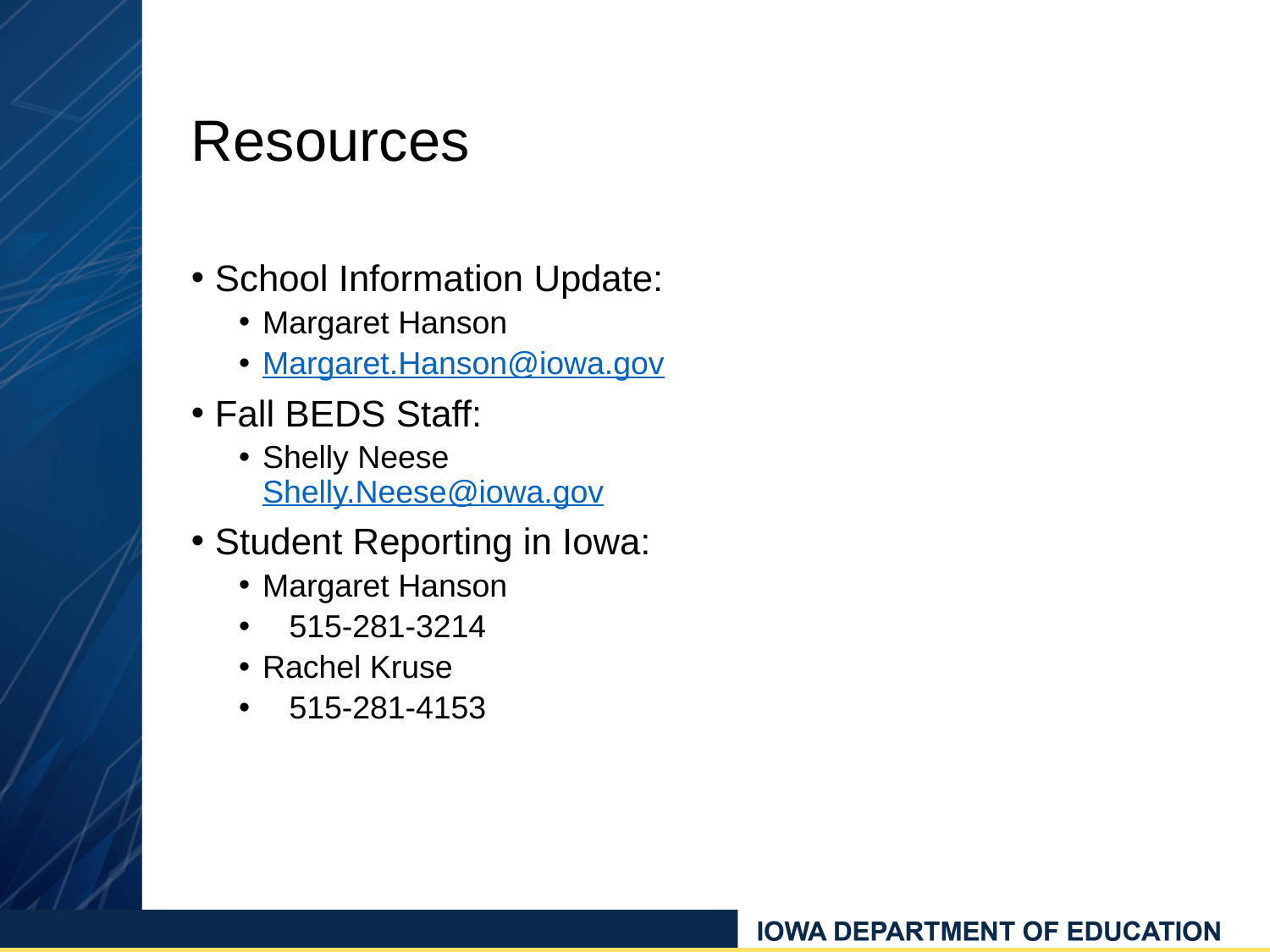

# Resources
School Information Update:
Margaret Hanson
Margaret.Hanson@iowa.gov
Fall BEDS Staff:
Shelly Neese
Shelly.Neese@iowa.gov
Student Reporting in Iowa:
Margaret Hanson
   515-281-3214
Rachel Kruse
   515-281-4153